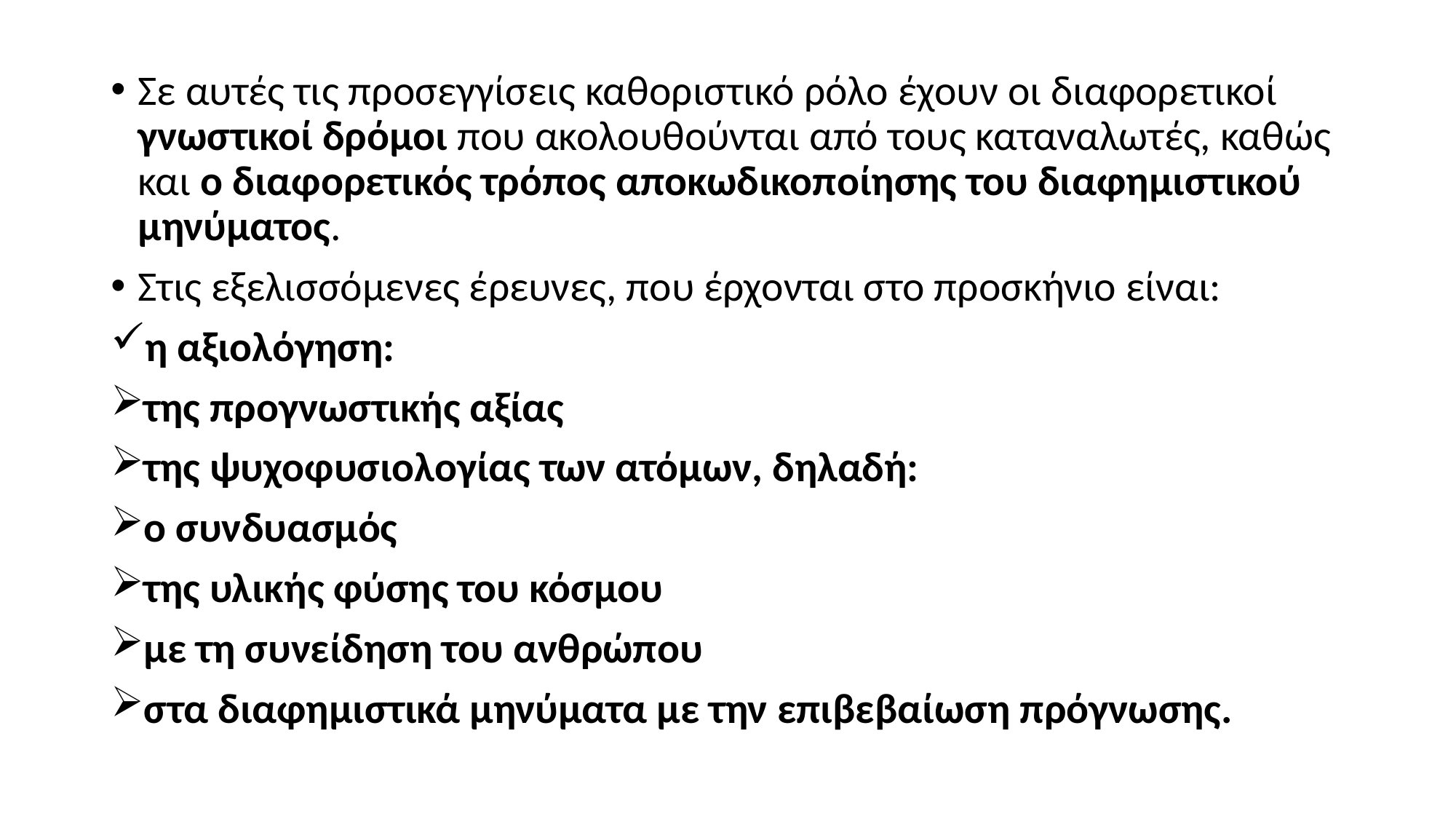

Σε αυτές τις προσεγγίσεις καθοριστικό ρόλο έχουν οι διαφορετικοί γνωστικοί δρόμοι που ακολουθούνται από τους καταναλωτές, καθώς και ο διαφορετικός τρόπος αποκωδικοποίησης του διαφημιστικού μηνύματος.
Στις εξελισσόμενες έρευνες, που έρχονται στο προσκήνιο είναι:
η αξιολόγηση:
της προγνωστικής αξίας
της ψυχοφυσιολογίας των ατόμων, δηλαδή:
ο συνδυασμός
της υλικής φύσης του κόσμου
με τη συνείδηση του ανθρώπου
στα διαφημιστικά μηνύματα με την επιβεβαίωση πρόγνωσης.